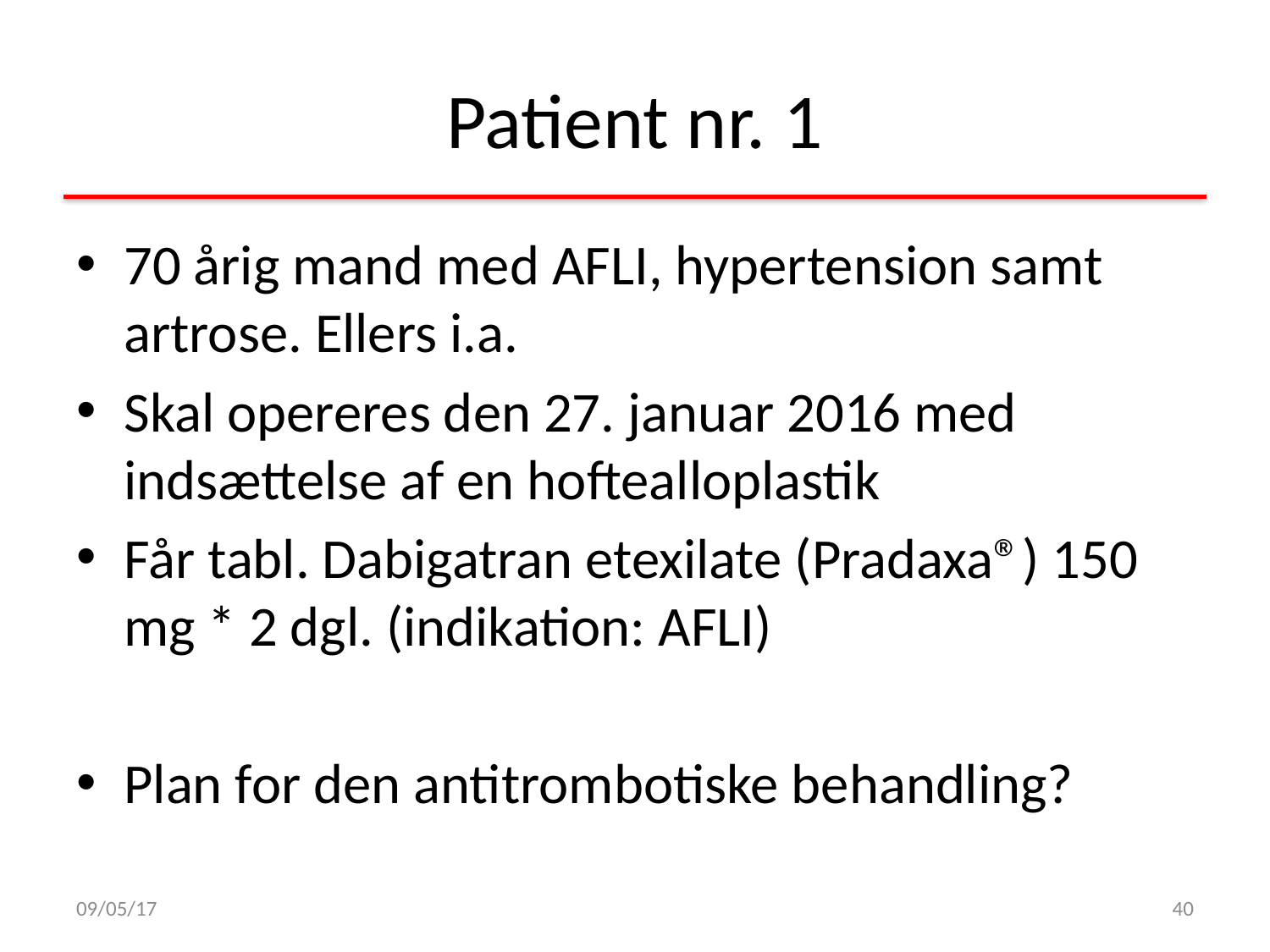

# Patient nr. 1
70 årig mand med AFLI, hypertension samt artrose. Ellers i.a.
Skal opereres den 27. januar 2016 med indsættelse af en hoftealloplastik
Får tabl. Dabigatran etexilate (Pradaxa®) 150 mg * 2 dgl. (indikation: AFLI)

Plan for den antitrombotiske behandling?
09/05/17
40